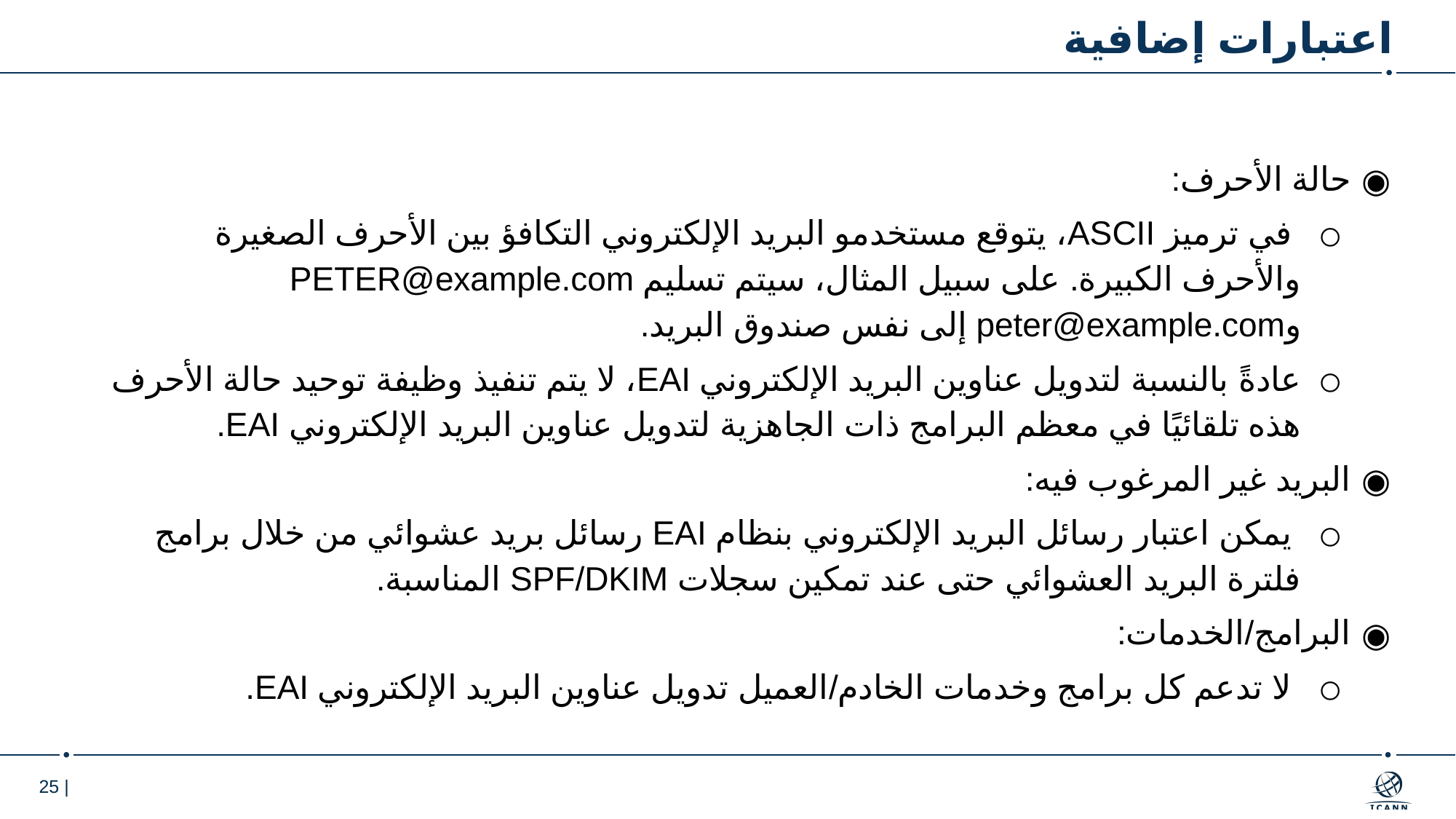

# اعتبارات إضافية
حالة الأحرف:
 في ترميز ASCII، يتوقع مستخدمو البريد الإلكتروني التكافؤ بين الأحرف الصغيرة والأحرف الكبيرة. على سبيل المثال، سيتم تسليم PETER@example.com وpeter@example.com إلى نفس صندوق البريد.
عادةً بالنسبة لتدويل عناوين البريد الإلكتروني EAI، لا يتم تنفيذ وظيفة توحيد حالة الأحرف هذه تلقائيًا في معظم البرامج ذات الجاهزية لتدويل عناوين البريد الإلكتروني EAI.
البريد غير المرغوب فيه:
 يمكن اعتبار رسائل البريد الإلكتروني بنظام EAI رسائل بريد عشوائي من خلال برامج فلترة البريد العشوائي حتى عند تمكين سجلات SPF/DKIM المناسبة.
البرامج/الخدمات:
 لا تدعم كل برامج وخدمات الخادم/العميل تدويل عناوين البريد الإلكتروني EAI.